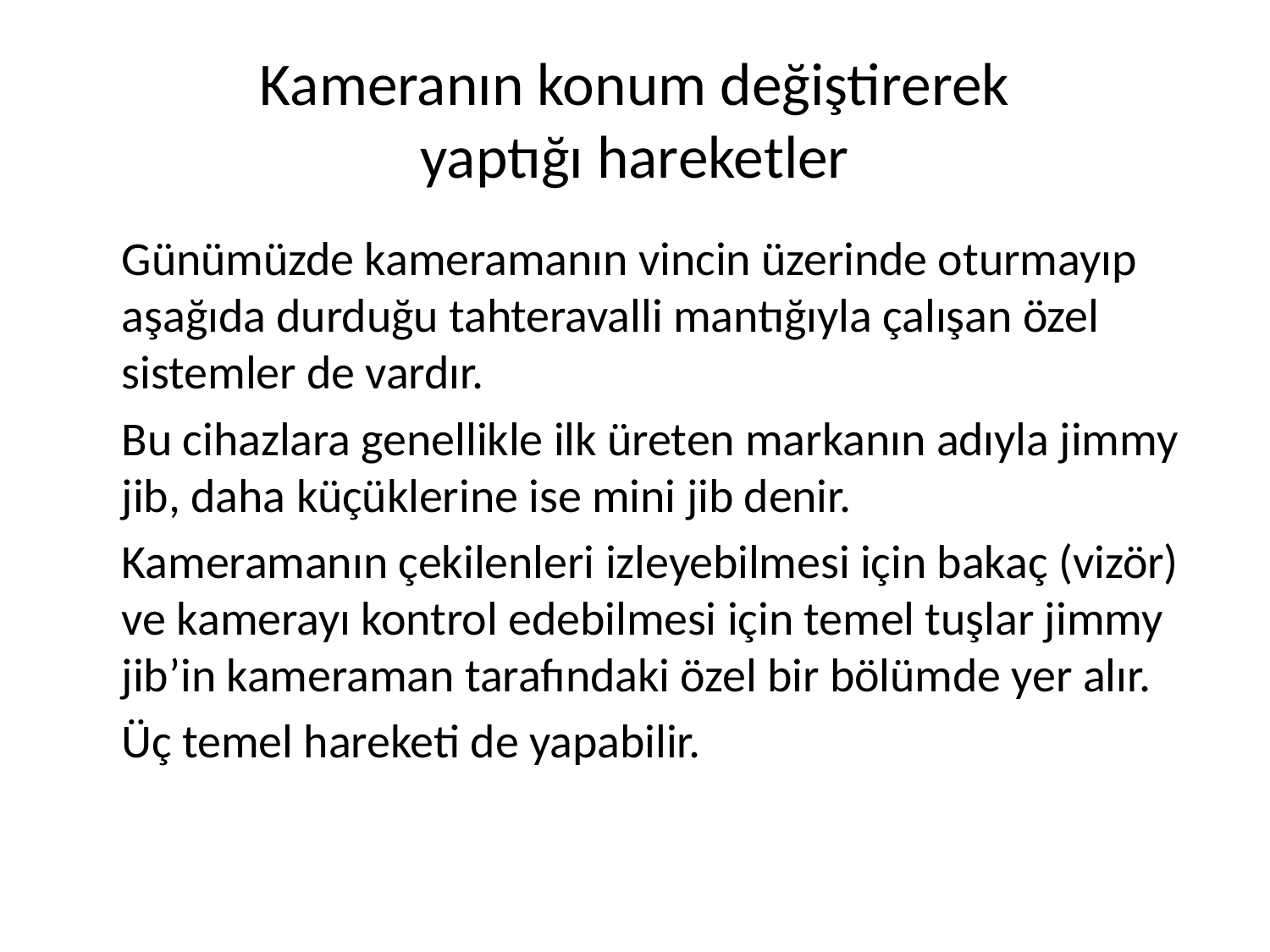

# Kameranın konum değiştirerek yaptığı hareketler
	Günümüzde kameramanın vincin üzerinde oturmayıp aşağıda durduğu tahteravalli mantığıyla çalışan özel sistemler de vardır.
	Bu cihazlara genellikle ilk üreten markanın adıyla jimmy jib, daha küçüklerine ise mini jib denir.
	Kameramanın çekilenleri izleyebilmesi için bakaç (vizör) ve kamerayı kontrol edebilmesi için temel tuşlar jimmy jib’in kameraman tarafındaki özel bir bölümde yer alır.
	Üç temel hareketi de yapabilir.